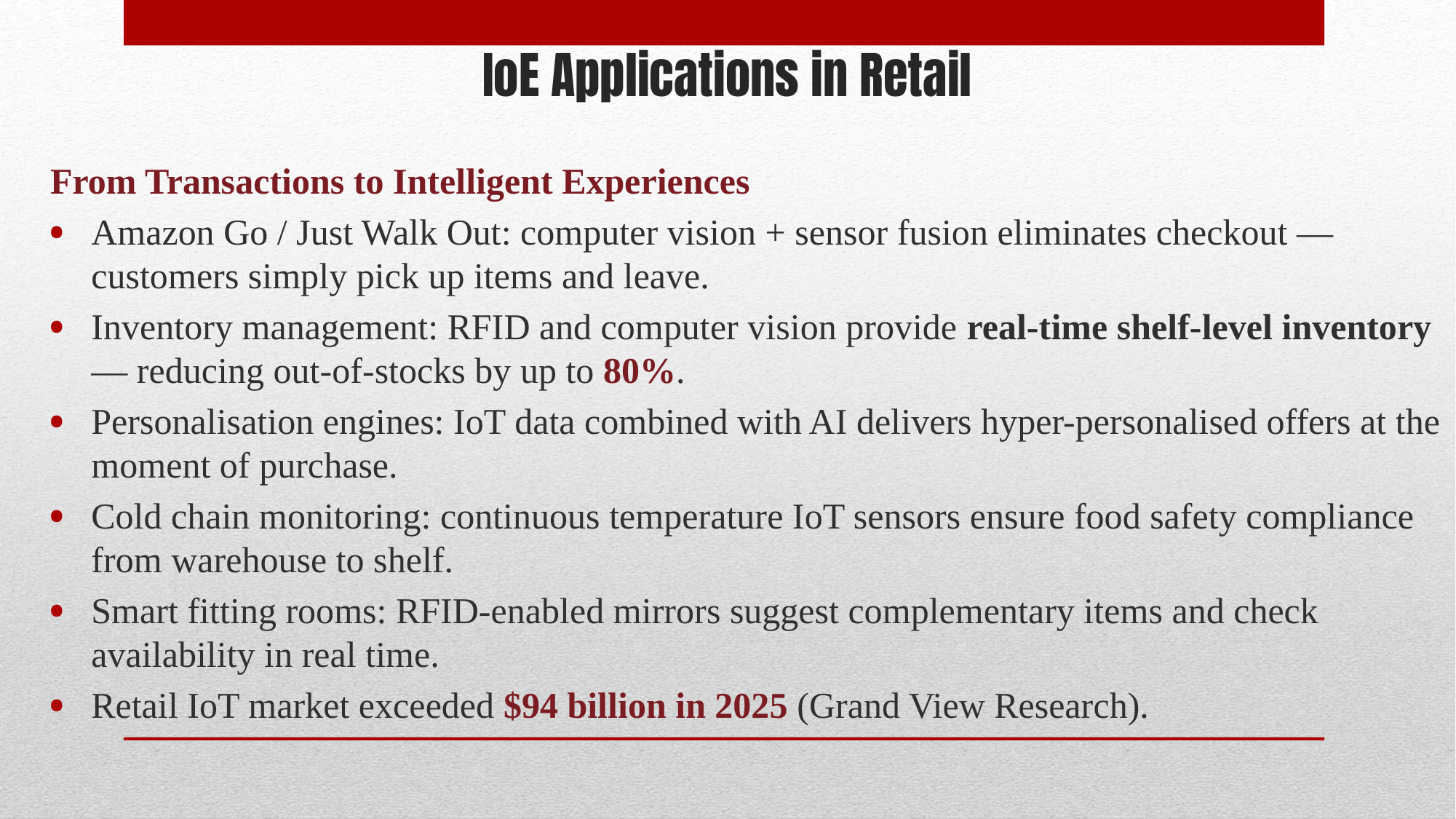

# IoE Applications in Retail
From Transactions to Intelligent Experiences
Amazon Go / Just Walk Out: computer vision + sensor fusion eliminates checkout — customers simply pick up items and leave.
Inventory management: RFID and computer vision provide real-time shelf-level inventory — reducing out-of-stocks by up to 80%.
Personalisation engines: IoT data combined with AI delivers hyper-personalised offers at the moment of purchase.
Cold chain monitoring: continuous temperature IoT sensors ensure food safety compliance from warehouse to shelf.
Smart fitting rooms: RFID-enabled mirrors suggest complementary items and check availability in real time.
Retail IoT market exceeded $94 billion in 2025 (Grand View Research).